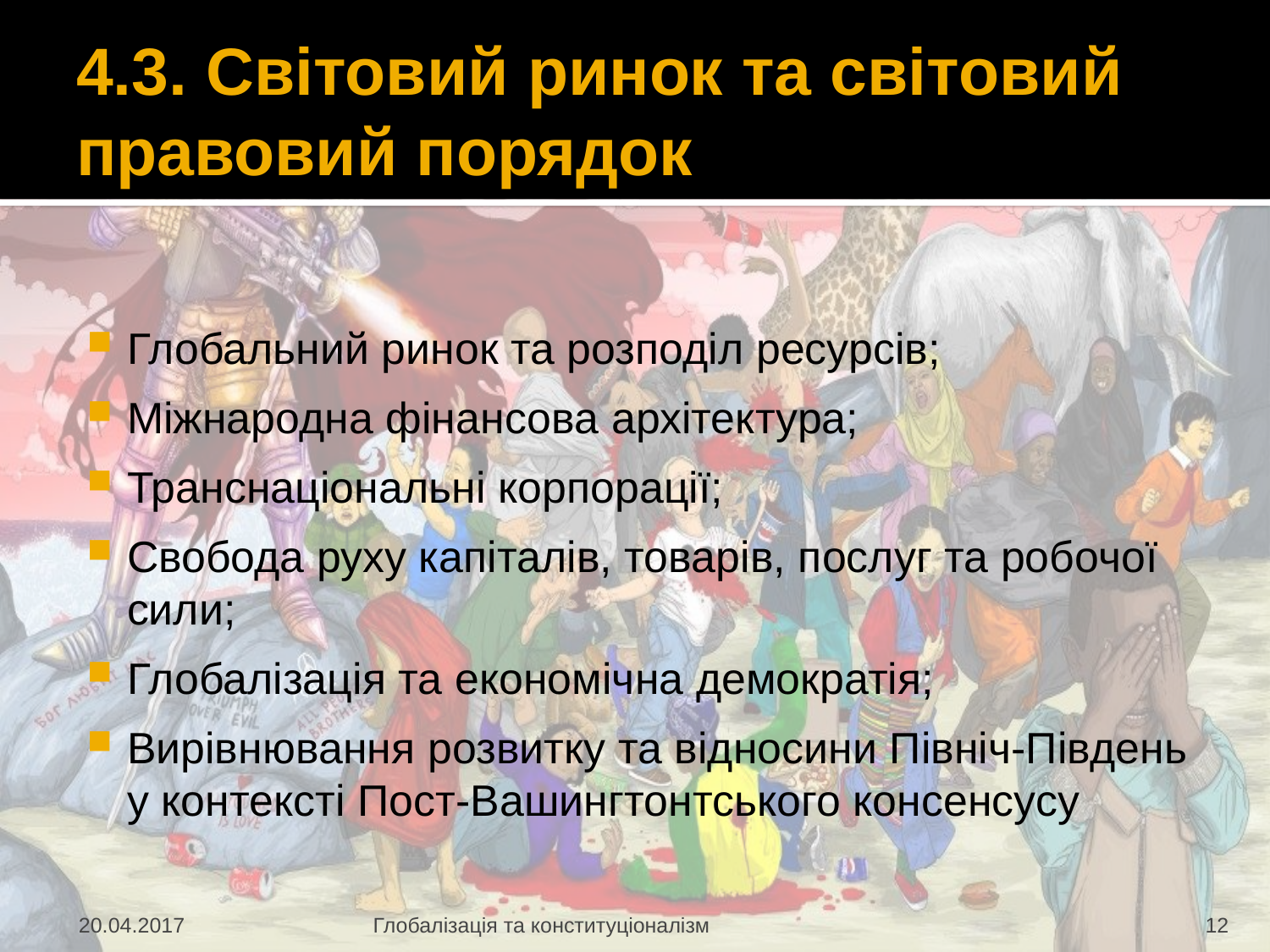

# 4.3. Світовий ринок та світовий правовий порядок

Глобальний ринок та розподіл ресурсів;
Міжнародна фінансова архітектура;
Транснаціональні корпорації;
Свобода руху капіталів, товарів, послуг та робочої сили;
Глобалізація та економічна демократія;
Вирівнювання розвитку та відносини Північ-Південь у контексті Пост-Вашингтонтського консенсусу
20.04.2017
Глобалізація та конституціоналізм
12